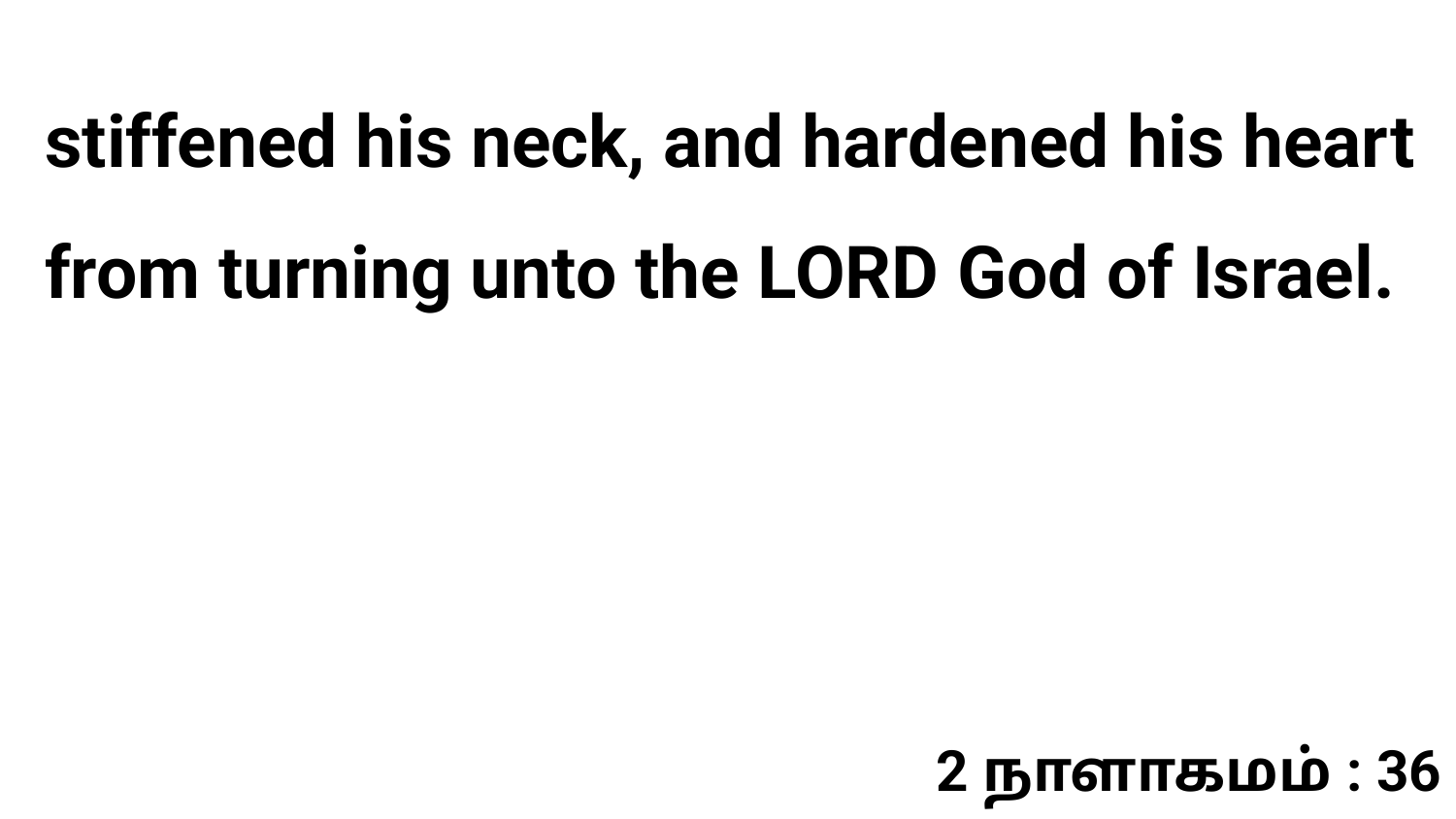

stiffened his neck, and hardened his heart from turning unto the LORD God of Israel.
2 நாளாகமம் : 36